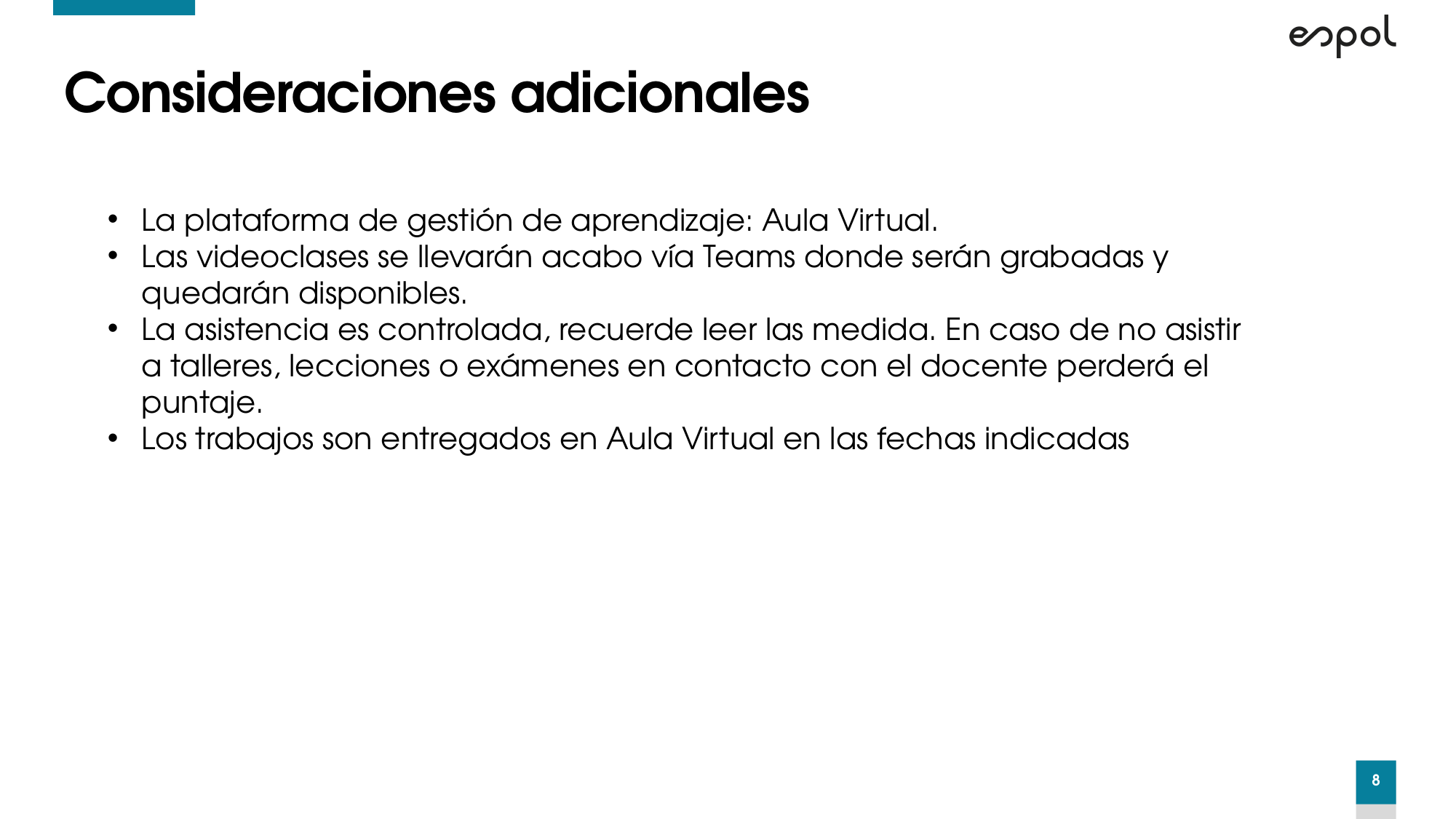

# Consideraciones adicionales
La plataforma de gestión de aprendizaje: Aula Virtual.
Las videoclases se llevarán acabo vía Teams donde serán grabadas y quedarán disponibles.
La asistencia es controlada, recuerde leer las medida. En caso de no asistir a talleres, lecciones o exámenes en contacto con el docente perderá el puntaje.
Los trabajos son entregados en Aula Virtual en las fechas indicadas